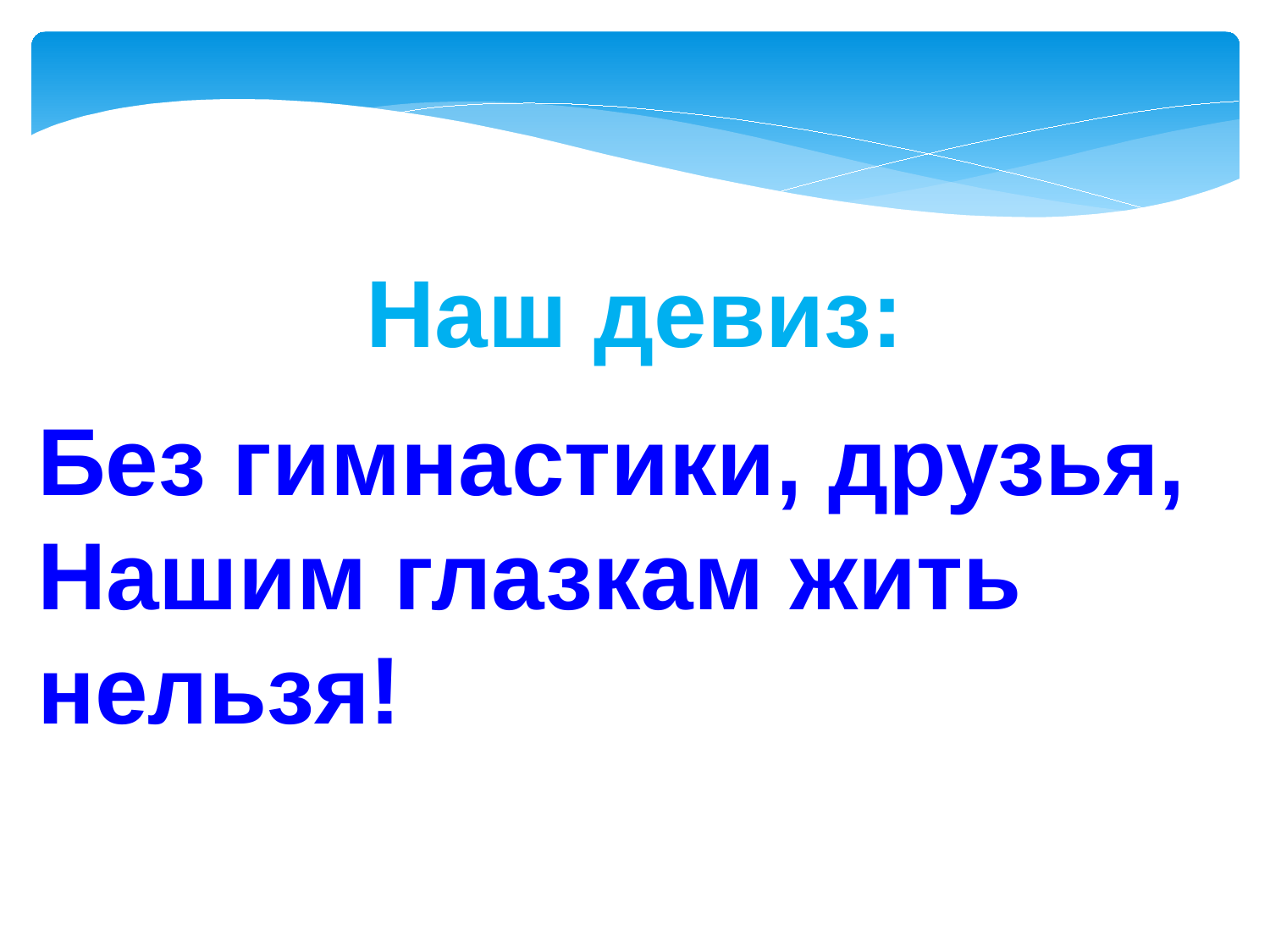

Наш девиз:

Без гимнастики, друзья,
Нашим глазкам жить нельзя!